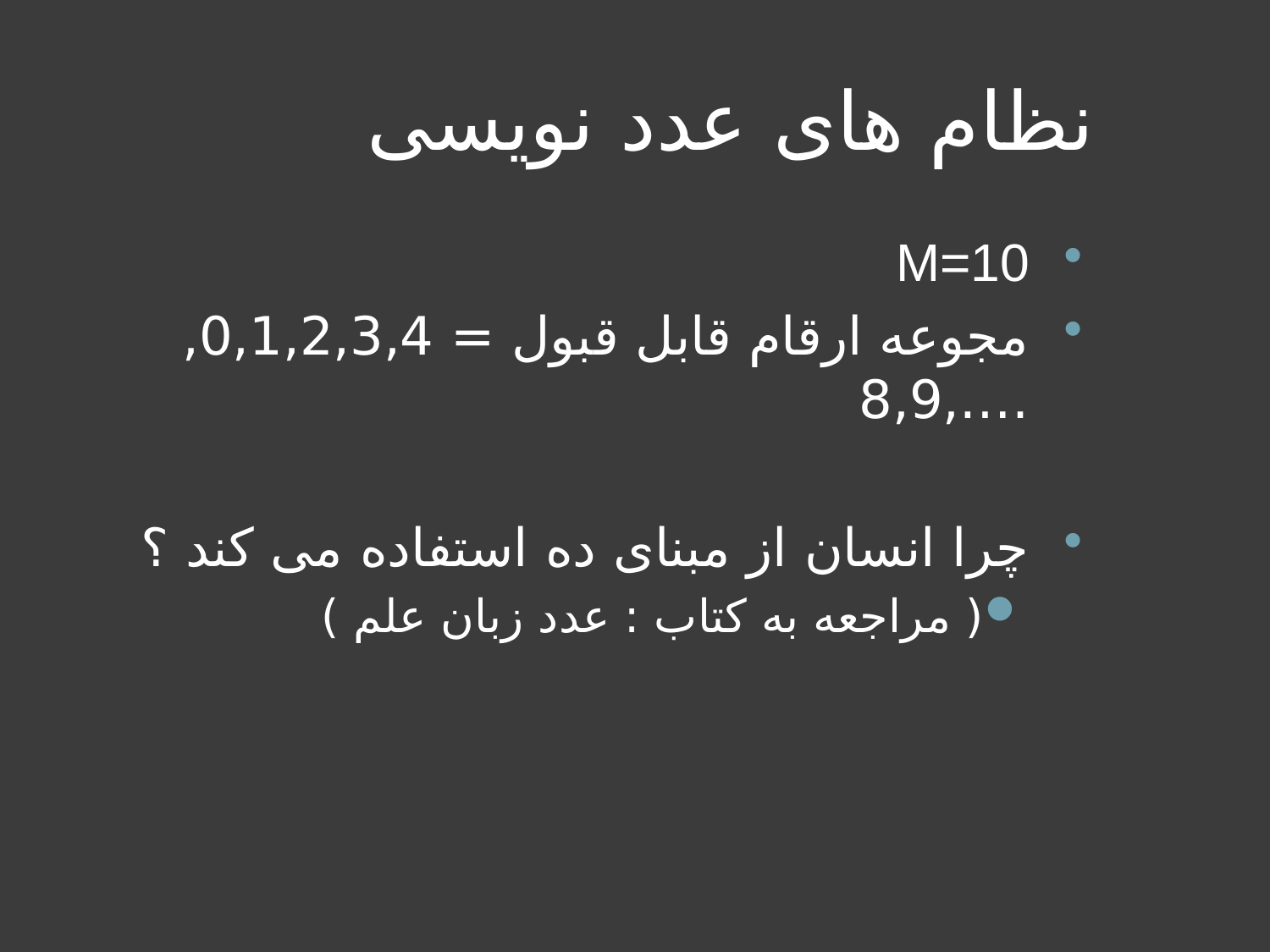

# نظام های عدد نویسی
M=10
مجوعه ارقام قابل قبول = 0,1,2,3,4,….,8,9

چرا انسان از مبنای ده استفاده می کند ؟
( مراجعه به کتاب : عدد زبان علم )

دانشگاه کردستان - دانشکده فنی و مهندسی - کارگاه کامپیوتر
24